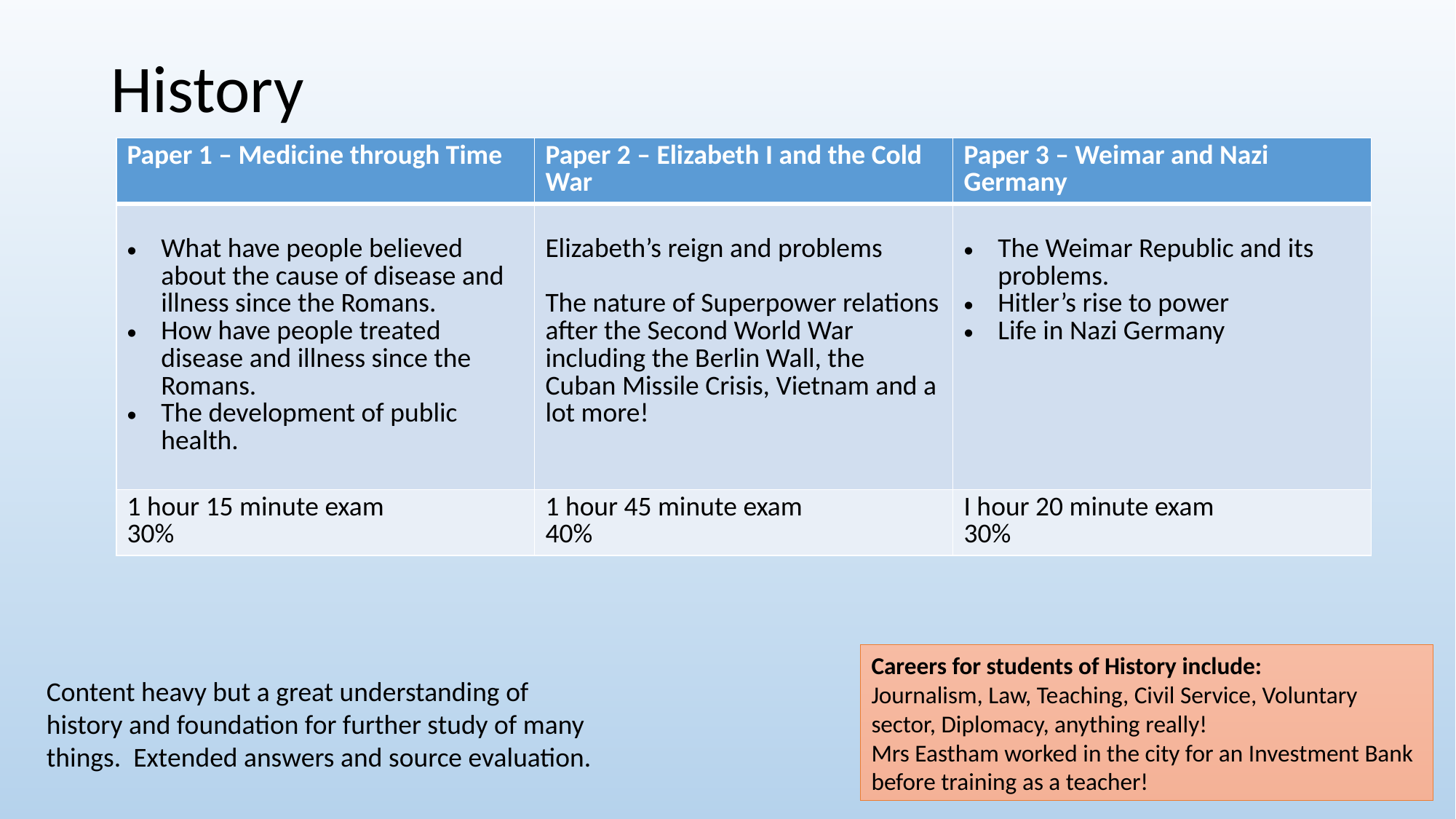

# History
| Paper 1 – Medicine through Time | Paper 2 – Elizabeth I and the Cold War | Paper 3 – Weimar and Nazi Germany |
| --- | --- | --- |
| What have people believed about the cause of disease and illness since the Romans. How have people treated disease and illness since the Romans. The development of public health. | Elizabeth’s reign and problems The nature of Superpower relations after the Second World War including the Berlin Wall, the Cuban Missile Crisis, Vietnam and a lot more! | The Weimar Republic and its problems. Hitler’s rise to power Life in Nazi Germany |
| 1 hour 15 minute exam 30% | 1 hour 45 minute exam 40% | I hour 20 minute exam 30% |
Careers for students of History include:
Journalism, Law, Teaching, Civil Service, Voluntary sector, Diplomacy, anything really!
Mrs Eastham worked in the city for an Investment Bank before training as a teacher!
Content heavy but a great understanding of history and foundation for further study of many things.  Extended answers and source evaluation.